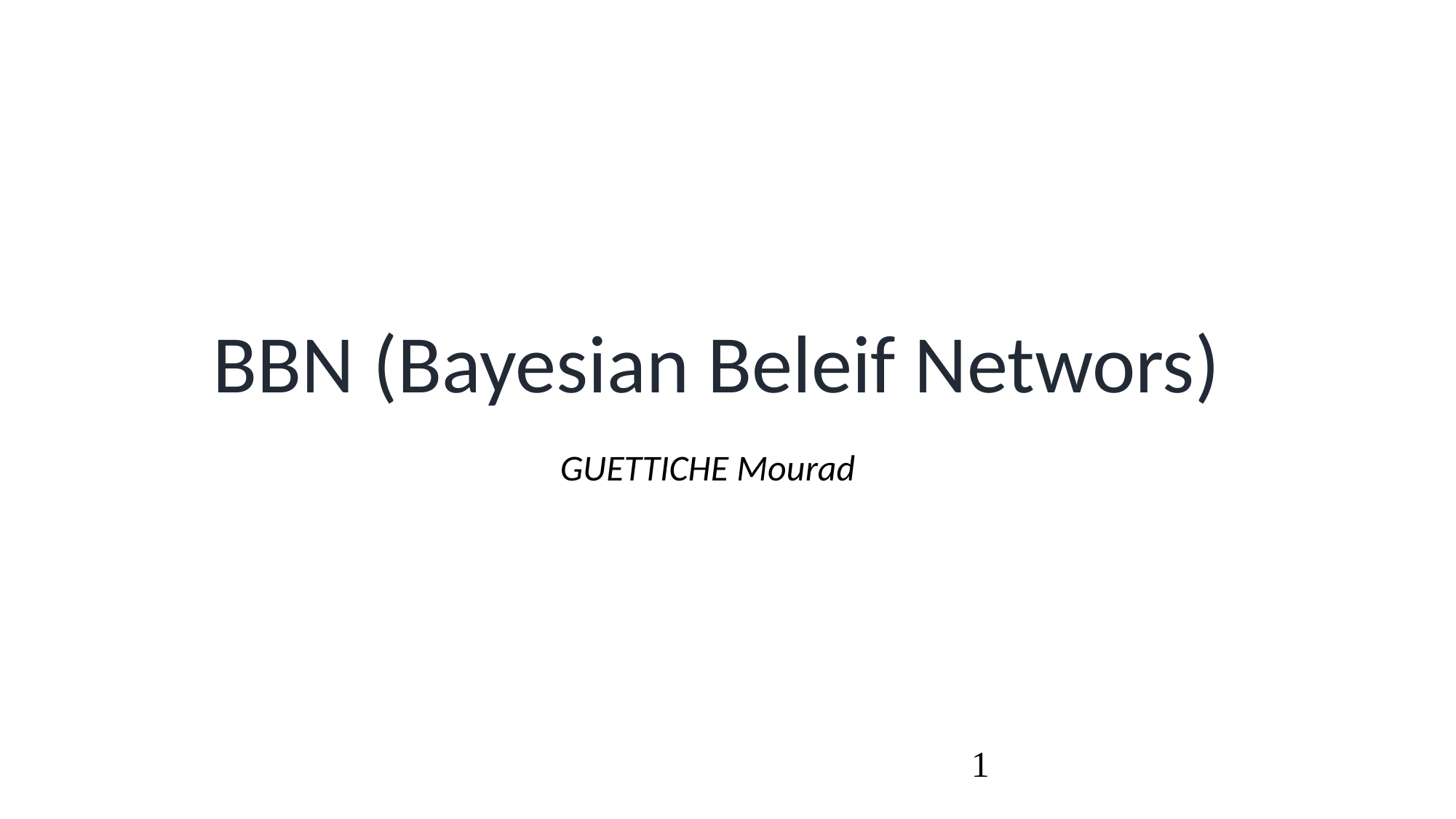

BBN (Bayesian Beleif Networs)
GUETTICHE Mourad

1